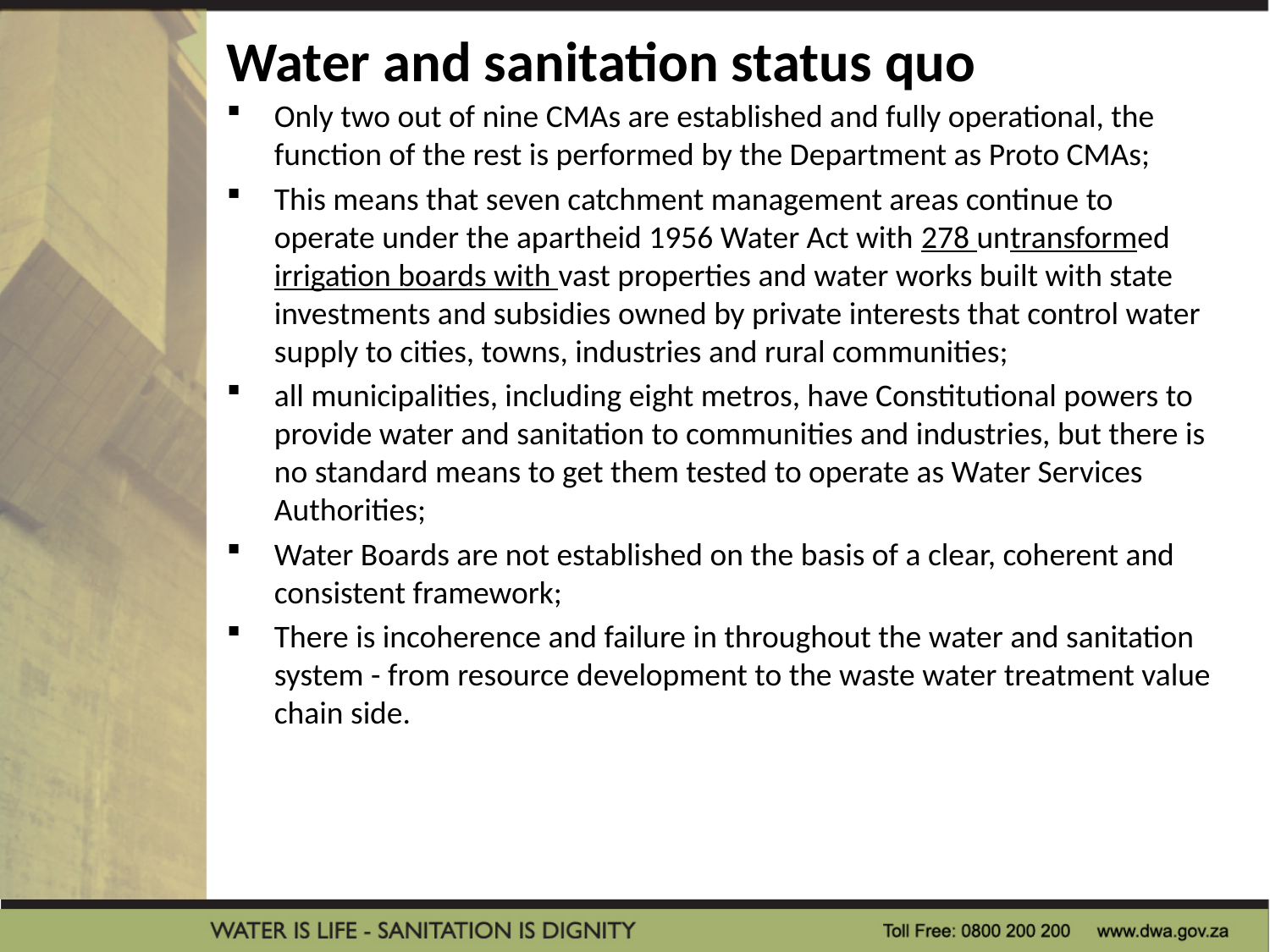

# Water and sanitation status quo
Only two out of nine CMAs are established and fully operational, the function of the rest is performed by the Department as Proto CMAs;
This means that seven catchment management areas continue to operate under the apartheid 1956 Water Act with 278 untransformed irrigation boards with vast properties and water works built with state investments and subsidies owned by private interests that control water supply to cities, towns, industries and rural communities;
all municipalities, including eight metros, have Constitutional powers to provide water and sanitation to communities and industries, but there is no standard means to get them tested to operate as Water Services Authorities;
Water Boards are not established on the basis of a clear, coherent and consistent framework;
There is incoherence and failure in throughout the water and sanitation system - from resource development to the waste water treatment value chain side.